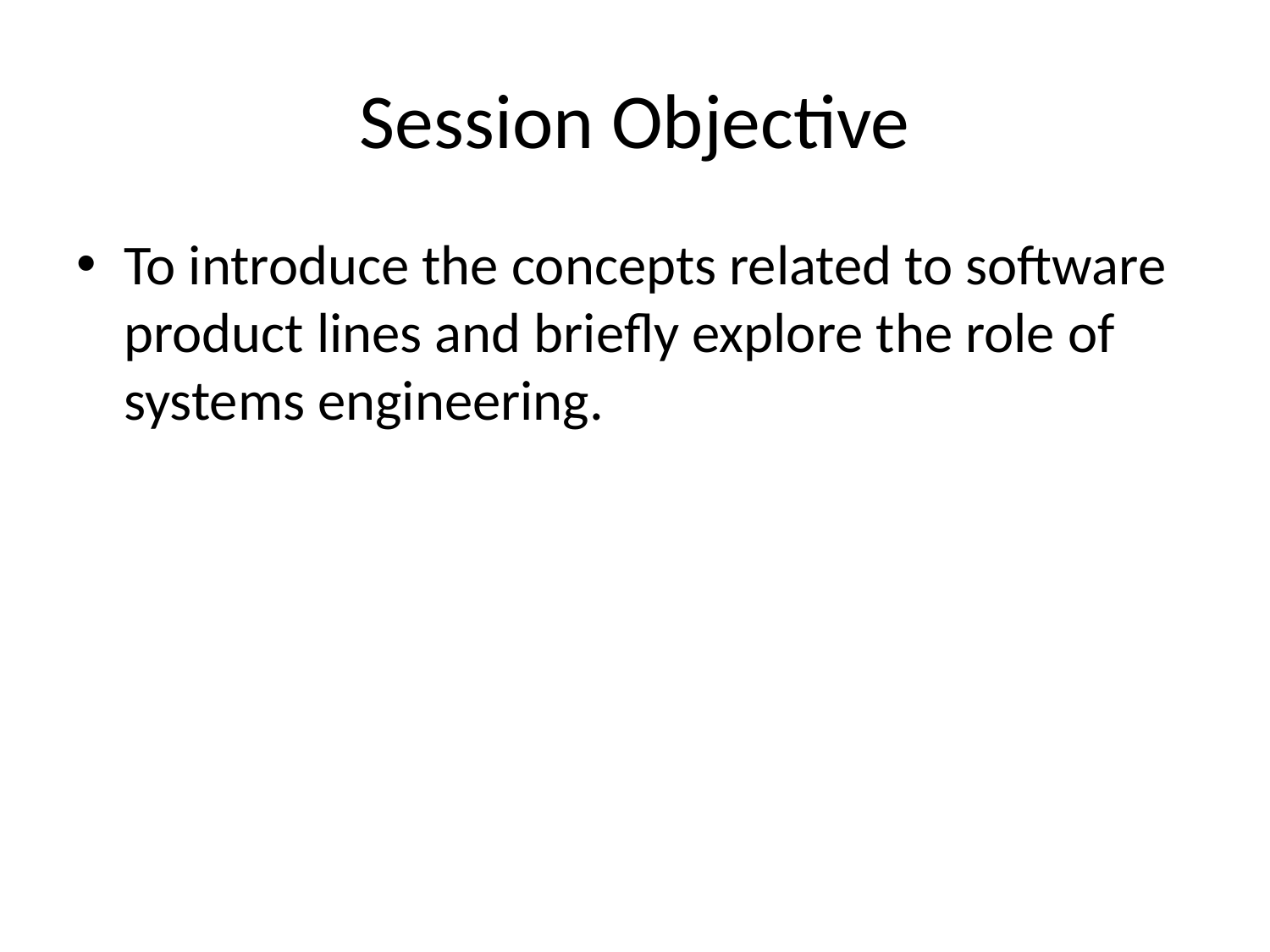

# Session Objective
To introduce the concepts related to software product lines and briefly explore the role of systems engineering.